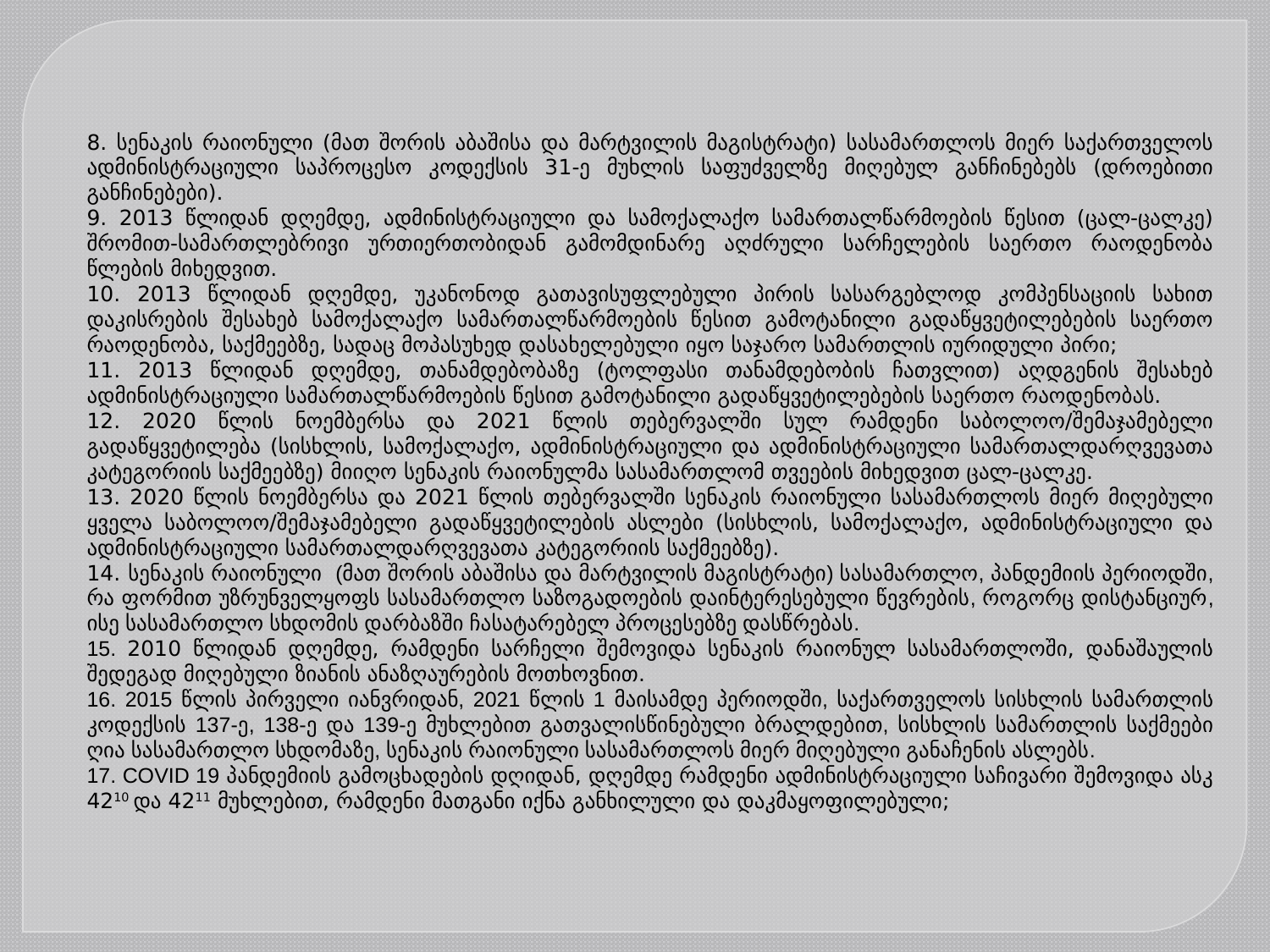

8. სენაკის რაიონული (მათ შორის აბაშისა და მარტვილის მაგისტრატი) სასამართლოს მიერ საქართველოს ადმინისტრაციული საპროცესო კოდექსის 31-ე მუხლის საფუძველზე მიღებულ განჩინებებს (დროებითი განჩინებები).
9. 2013 წლიდან დღემდე, ადმინისტრაციული და სამოქალაქო სამართალწარმოების წესით (ცალ-ცალკე) შრომით-სამართლებრივი ურთიერთობიდან გამომდინარე აღძრული სარჩელების საერთო რაოდენობა წლების მიხედვით.
10. 2013 წლიდან დღემდე, უკანონოდ გათავისუფლებული პირის სასარგებლოდ კომპენსაციის სახით დაკისრების შესახებ სამოქალაქო სამართალწარმოების წესით გამოტანილი გადაწყვეტილებების საერთო რაოდენობა, საქმეებზე, სადაც მოპასუხედ დასახელებული იყო საჯარო სამართლის იურიდული პირი;
11. 2013 წლიდან დღემდე, თანამდებობაზე (ტოლფასი თანამდებობის ჩათვლით) აღდგენის შესახებ ადმინისტრაციული სამართალწარმოების წესით გამოტანილი გადაწყვეტილებების საერთო რაოდენობას.
12. 2020 წლის ნოემბერსა და 2021 წლის თებერვალში სულ რამდენი საბოლოო/შემაჯამებელი გადაწყვეტილება (სისხლის, სამოქალაქო, ადმინისტრაციული და ადმინისტრაციული სამართალდარღვევათა კატეგორიის საქმეებზე) მიიღო სენაკის რაიონულმა სასამართლომ თვეების მიხედვით ცალ-ცალკე.
13. 2020 წლის ნოემბერსა და 2021 წლის თებერვალში სენაკის რაიონული სასამართლოს მიერ მიღებული ყველა საბოლოო/შემაჯამებელი გადაწყვეტილების ასლები (სისხლის, სამოქალაქო, ადმინისტრაციული და ადმინისტრაციული სამართალდარღვევათა კატეგორიის საქმეებზე).
14. სენაკის რაიონული  (მათ შორის აბაშისა და მარტვილის მაგისტრატი) სასამართლო, პანდემიის პერიოდში, რა ფორმით უზრუნველყოფს სასამართლო საზოგადოების დაინტერესებული წევრების, როგორც დისტანციურ, ისე სასამართლო სხდომის დარბაზში ჩასატარებელ პროცესებზე დასწრებას.
15. 2010 წლიდან დღემდე, რამდენი სარჩელი შემოვიდა სენაკის რაიონულ სასამართლოში, დანაშაულის შედეგად მიღებული ზიანის ანაზღაურების მოთხოვნით.
16. 2015 წლის პირველი იანვრიდან, 2021 წლის 1 მაისამდე პერიოდში, საქართველოს სისხლის სამართლის კოდექსის 137-ე, 138-ე და 139-ე მუხლებით გათვალისწინებული ბრალდებით, სისხლის სამართლის საქმეები ღია სასამართლო სხდომაზე, სენაკის რაიონული სასამართლოს მიერ მიღებული განაჩენის ასლებს.
17. COVID 19 პანდემიის გამოცხადების დღიდან, დღემდე რამდენი ადმინისტრაციული საჩივარი შემოვიდა ასკ 4210 და 4211 მუხლებით, რამდენი მათგანი იქნა განხილული და დაკმაყოფილებული;